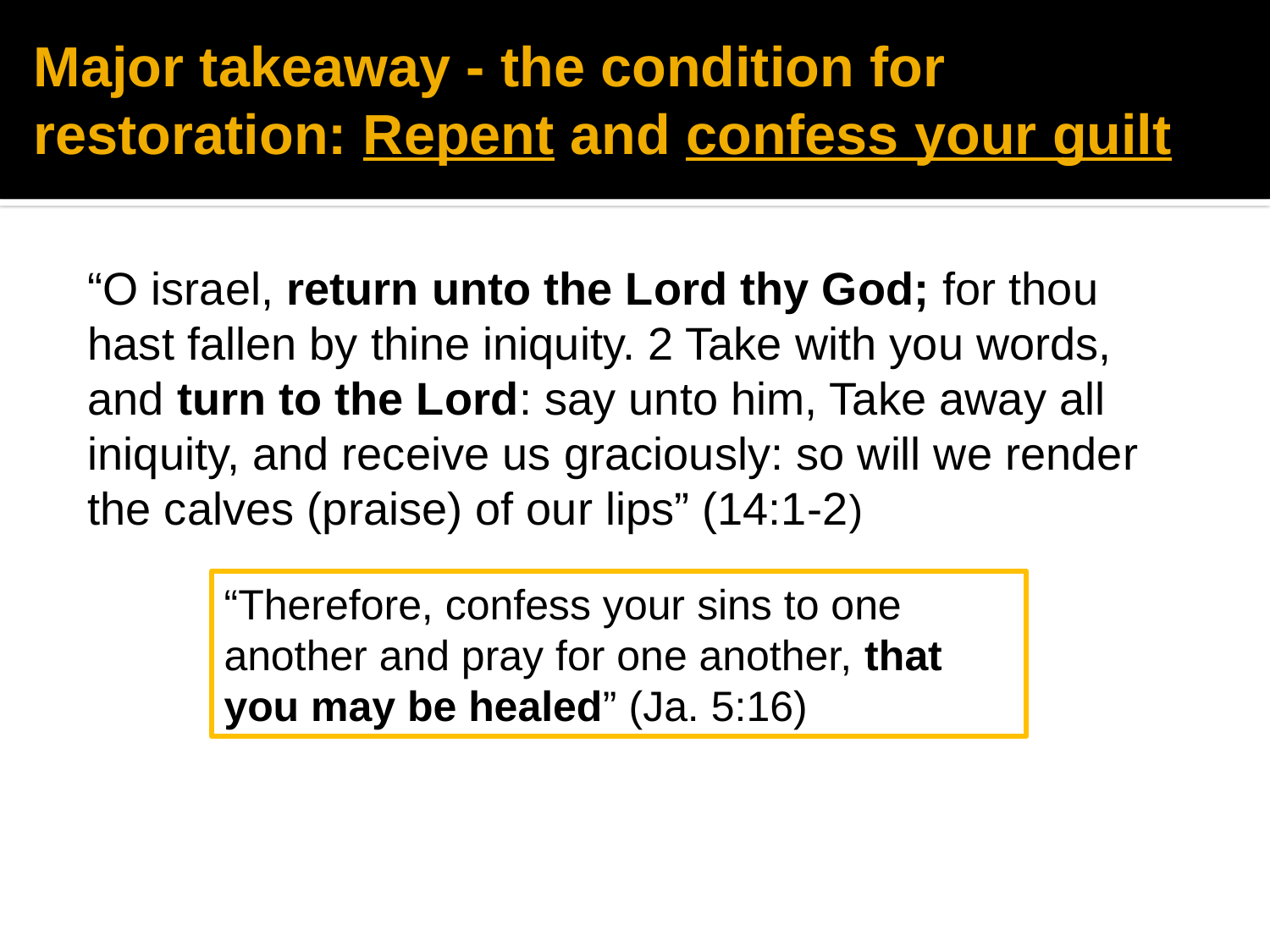

# Major takeaway - the condition for restoration: Repent and confess your guilt
“O israel, return unto the Lord thy God; for thou hast fallen by thine iniquity. 2 Take with you words, and turn to the Lord: say unto him, Take away all iniquity, and receive us graciously: so will we render the calves (praise) of our lips” (14:1-2)
“Therefore, confess your sins to one another and pray for one another, that you may be healed” (Ja. 5:16)